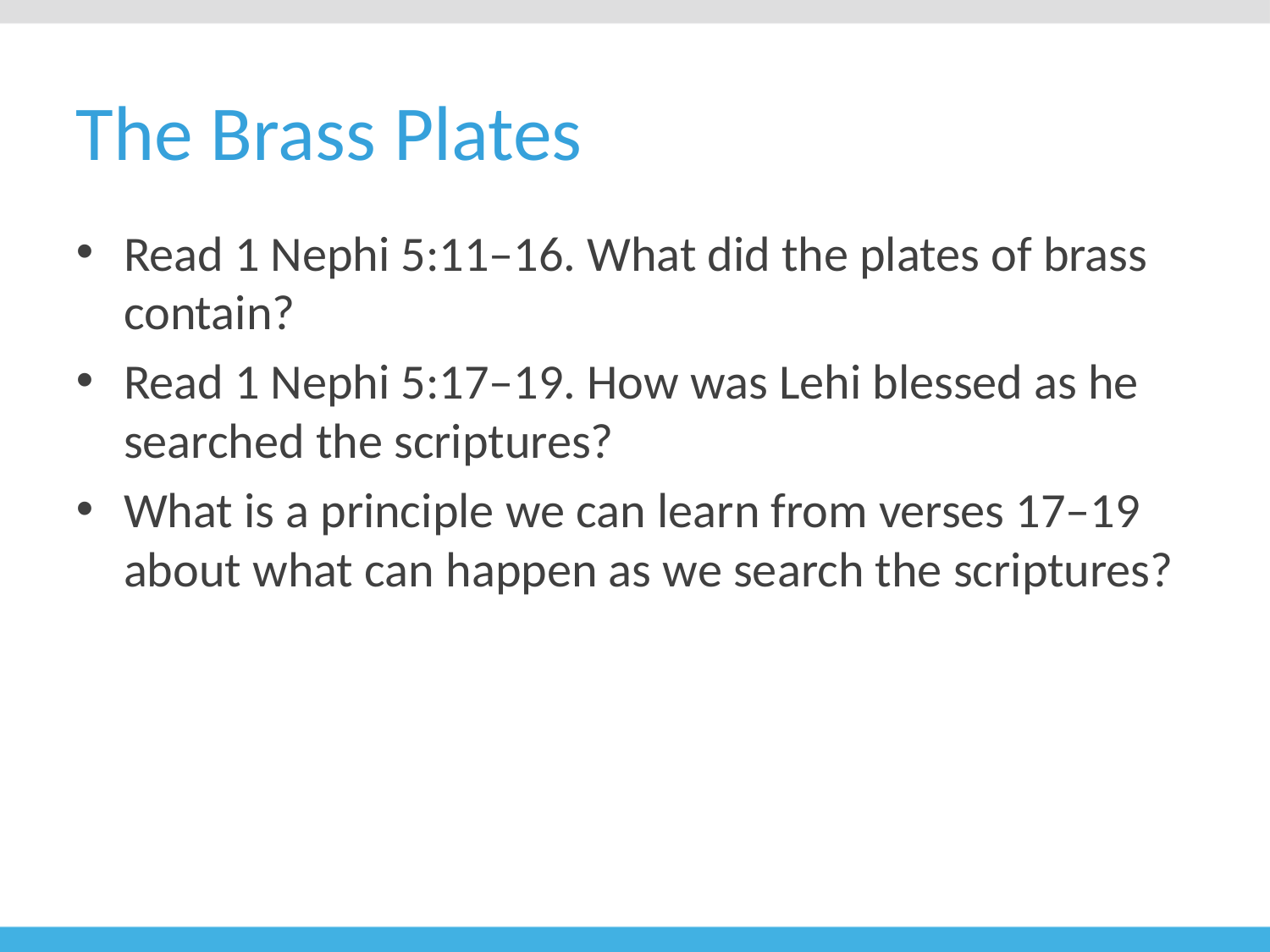

# The Brass Plates
Read 1 Nephi 5:11–16. What did the plates of brass contain?
Read 1 Nephi 5:17–19. How was Lehi blessed as he searched the scriptures?
What is a principle we can learn from verses 17–19 about what can happen as we search the scriptures?